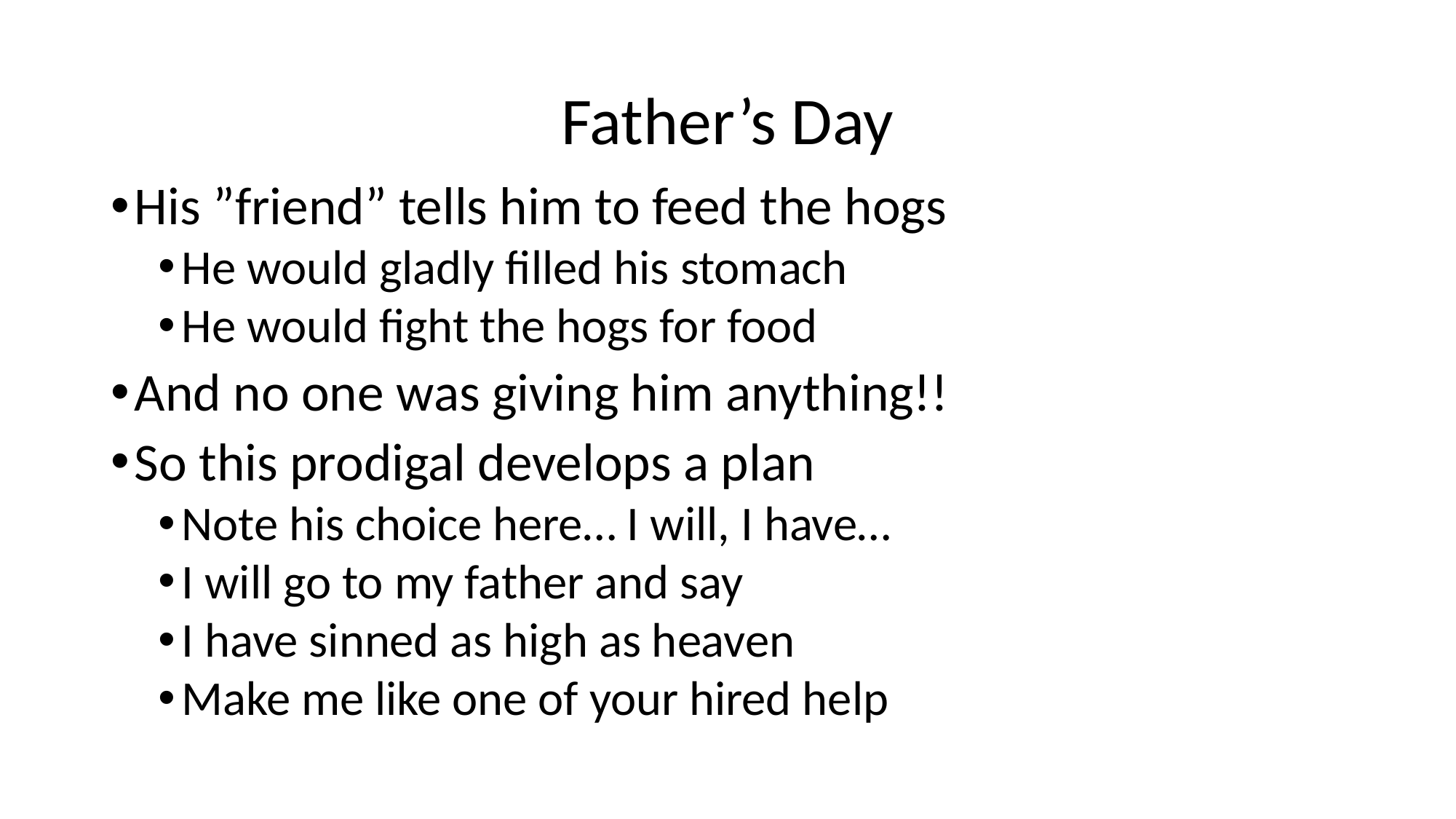

# Father’s Day
His ”friend” tells him to feed the hogs
He would gladly filled his stomach
He would fight the hogs for food
And no one was giving him anything!!
So this prodigal develops a plan
Note his choice here… I will, I have…
I will go to my father and say
I have sinned as high as heaven
Make me like one of your hired help